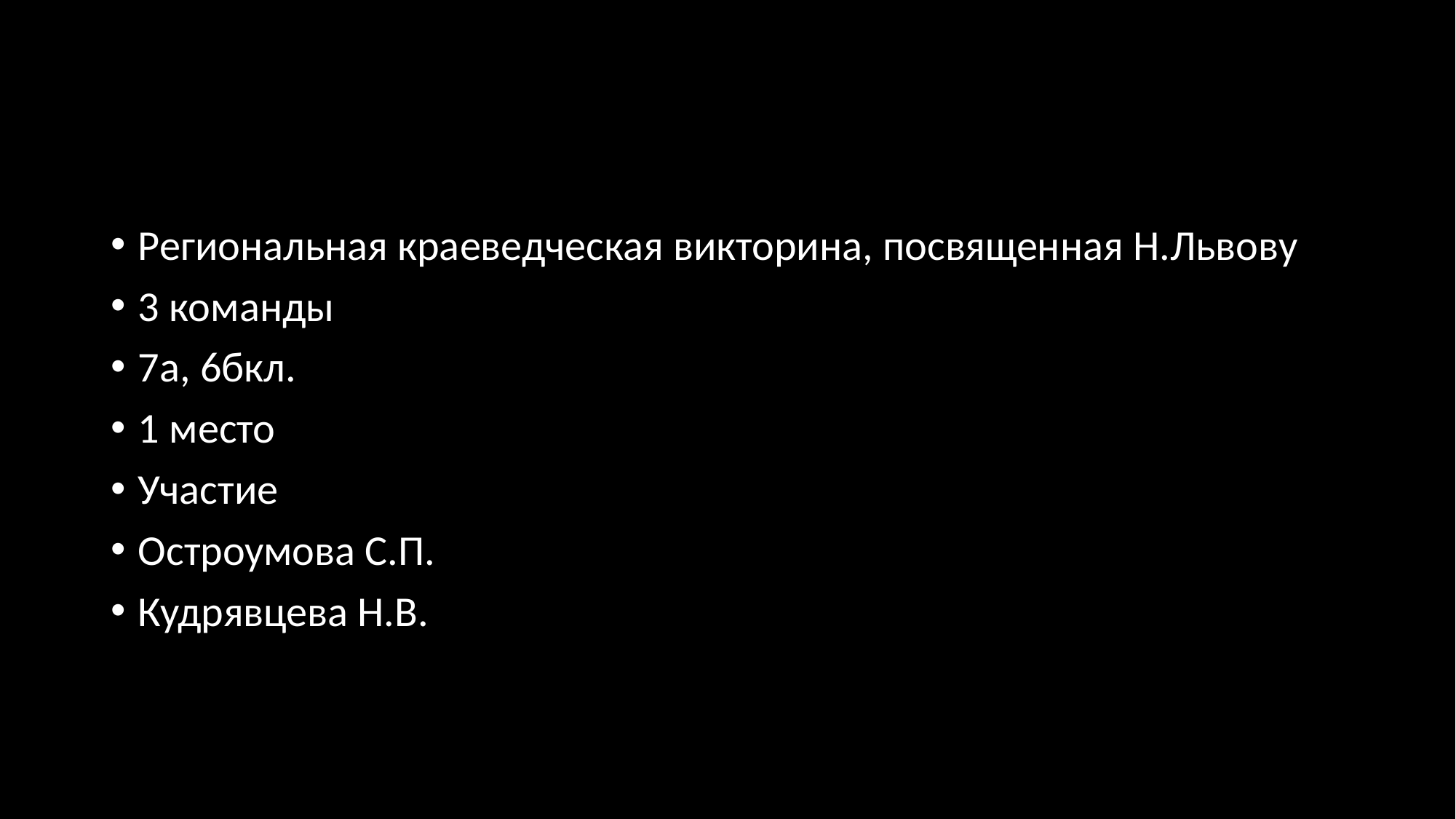

#
Региональная краеведческая викторина, посвященная Н.Львову
3 команды
7а, 6бкл.
1 место
Участие
Остроумова С.П.
Кудрявцева Н.В.